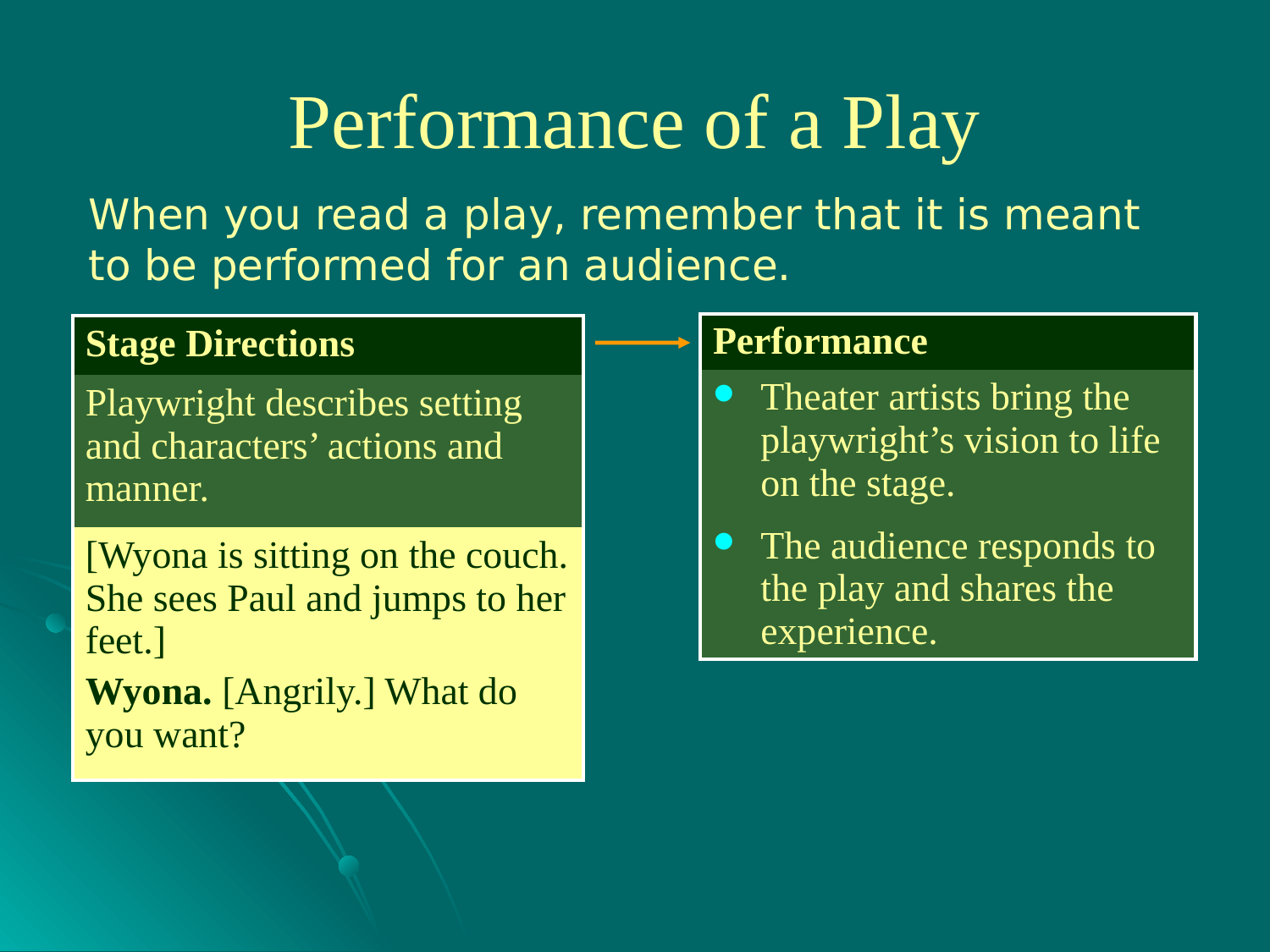

# Performance of a Play
When you read a play, remember that it is meant to be performed for an audience.
| Performance |
| --- |
| Theater artists bring the playwright’s vision to life on the stage. The audience responds to the play and shares the experience. |
| Stage Directions |
| --- |
| Playwright describes setting and characters’ actions and manner. |
| [Wyona is sitting on the couch. She sees Paul and jumps to her feet.] Wyona. [Angrily.] What do you want? |